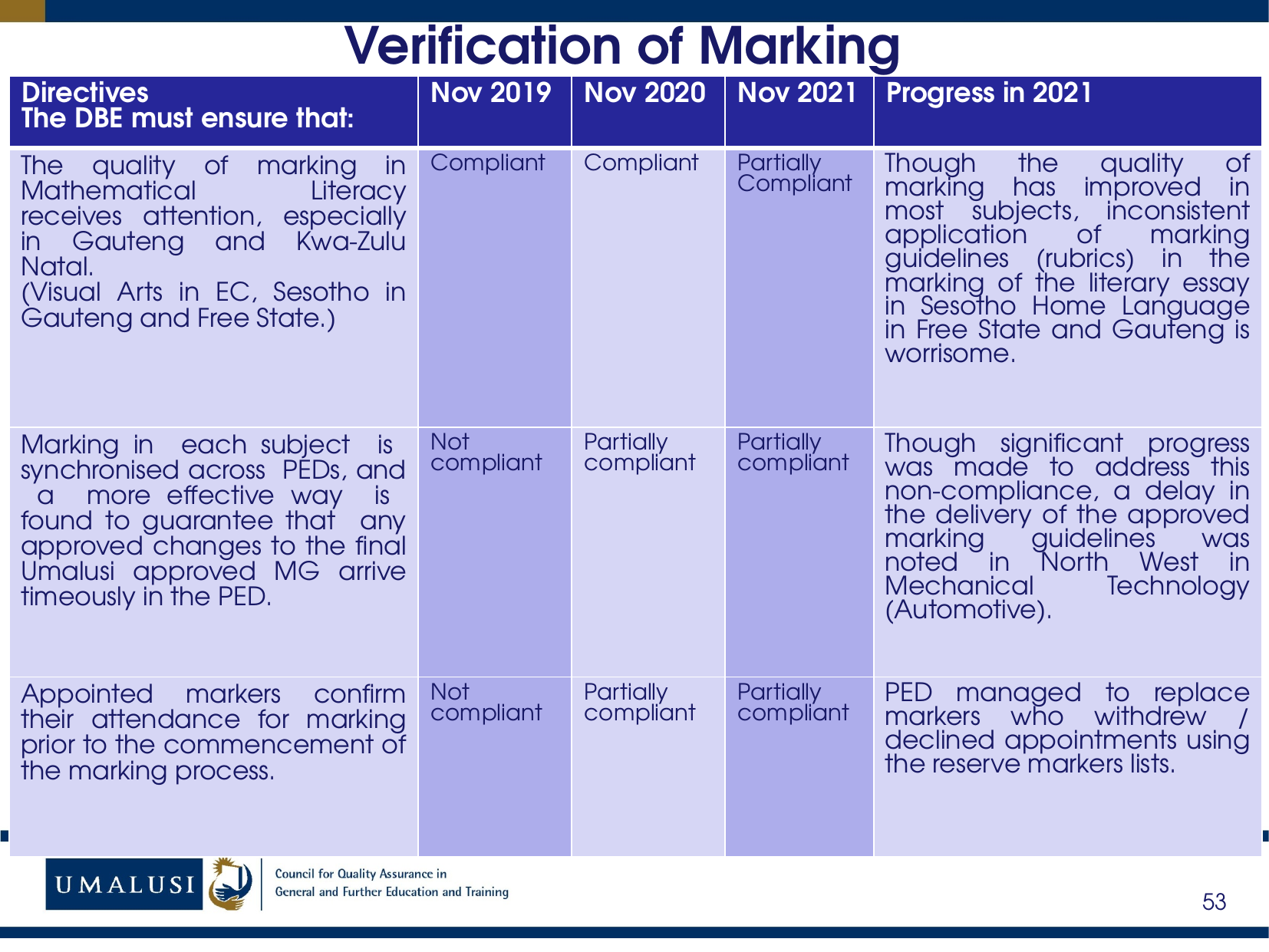

# Verification of Marking

| Directives The DBE must ensure that: | Nov 2019 | Nov 2020 | Nov 2021 | Progress in 2021 |
| --- | --- | --- | --- | --- |
| The quality of marking in Mathematical Literacy receives attention, especially in Gauteng and Kwa-Zulu Natal. (Visual Arts in EC, Sesotho in Gauteng and Free State.) | Compliant | Compliant | Partially Compliant | Though the quality of marking has improved in most subjects, inconsistent application of marking guidelines (rubrics) in the marking of the literary essay in Sesotho Home Language in Free State and Gauteng is worrisome. |
| Marking in each subject is synchronised across PEDs, and a more effective way is found to guarantee that any approved changes to the final Umalusi approved MG arrive timeously in the PED. | Not compliant | Partially compliant | Partially compliant | Though significant progress was made to address this non-compliance, a delay in the delivery of the approved marking guidelines was noted in North West in Mechanical Technology (Automotive). |
| Appointed markers confirm their attendance for marking prior to the commencement of the marking process. | Not compliant | Partially compliant | Partially compliant | PED managed to replace markers who withdrew / declined appointments using the reserve markers lists. |

53